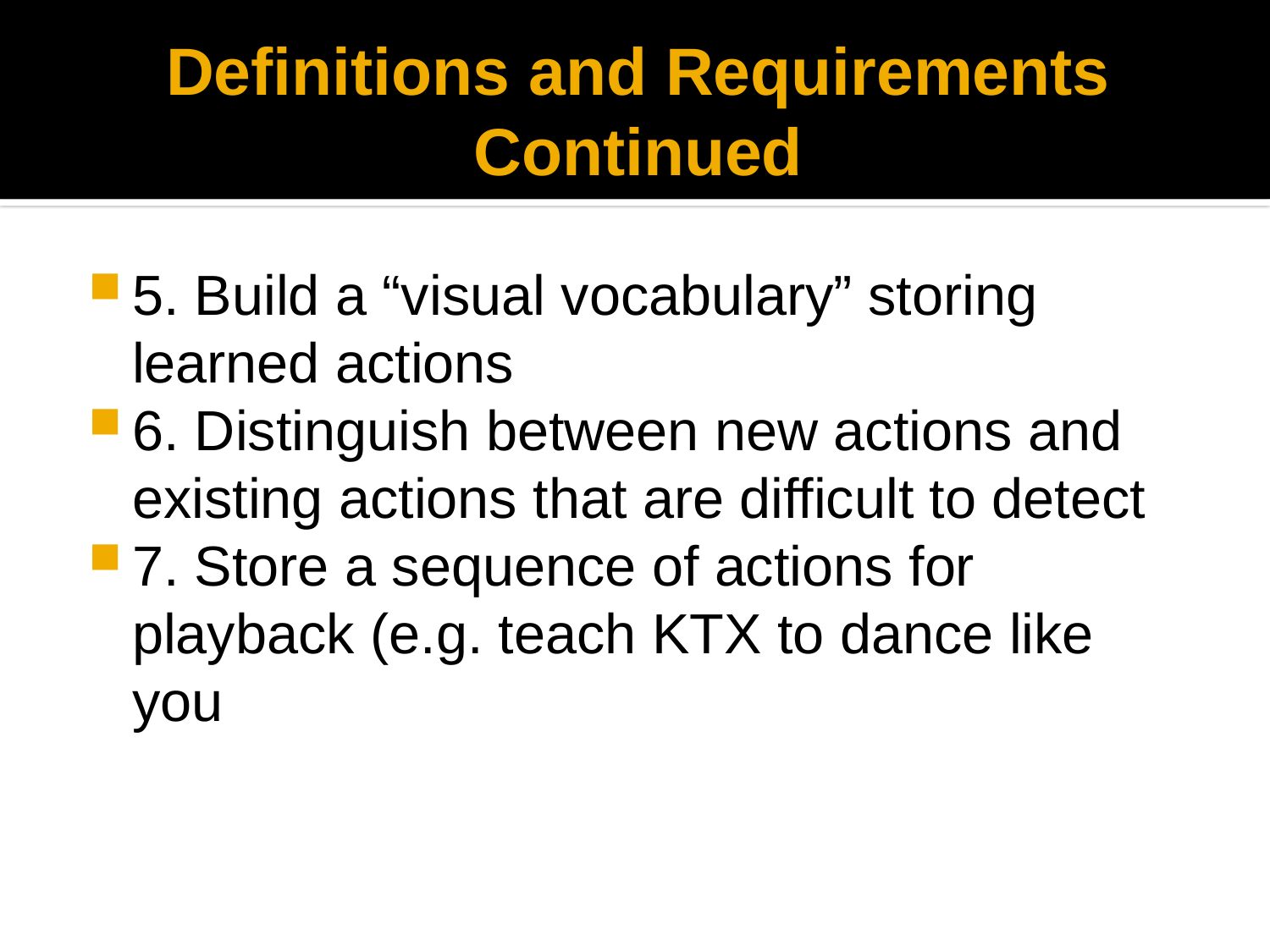

# Definitions and Requirements Continued
5. Build a “visual vocabulary” storing learned actions
6. Distinguish between new actions and existing actions that are difficult to detect
7. Store a sequence of actions for playback (e.g. teach KTX to dance like you